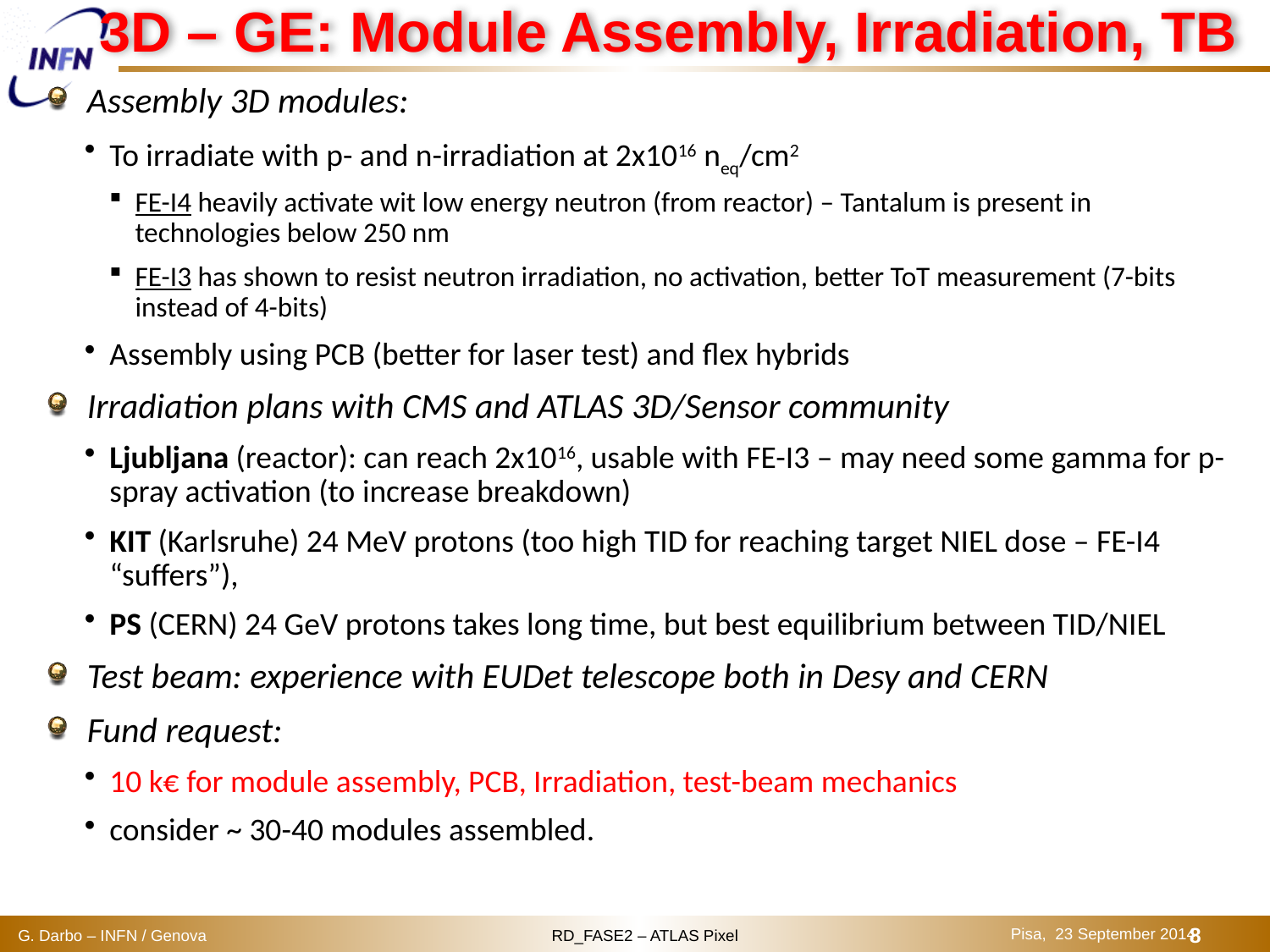

# 3D – GE: Module Assembly, Irradiation, TB
Assembly 3D modules:
To irradiate with p- and n-irradiation at 2x1016 neq/cm2
FE-I4 heavily activate wit low energy neutron (from reactor) – Tantalum is present in technologies below 250 nm
FE-I3 has shown to resist neutron irradiation, no activation, better ToT measurement (7-bits instead of 4-bits)
Assembly using PCB (better for laser test) and flex hybrids
Irradiation plans with CMS and ATLAS 3D/Sensor community
Ljubljana (reactor): can reach 2x1016, usable with FE-I3 – may need some gamma for p-spray activation (to increase breakdown)
KIT (Karlsruhe) 24 MeV protons (too high TID for reaching target NIEL dose – FE-I4 “suffers”),
PS (CERN) 24 GeV protons takes long time, but best equilibrium between TID/NIEL
Test beam: experience with EUDet telescope both in Desy and CERN
Fund request:
10 k€ for module assembly, PCB, Irradiation, test-beam mechanics
consider ~ 30-40 modules assembled.